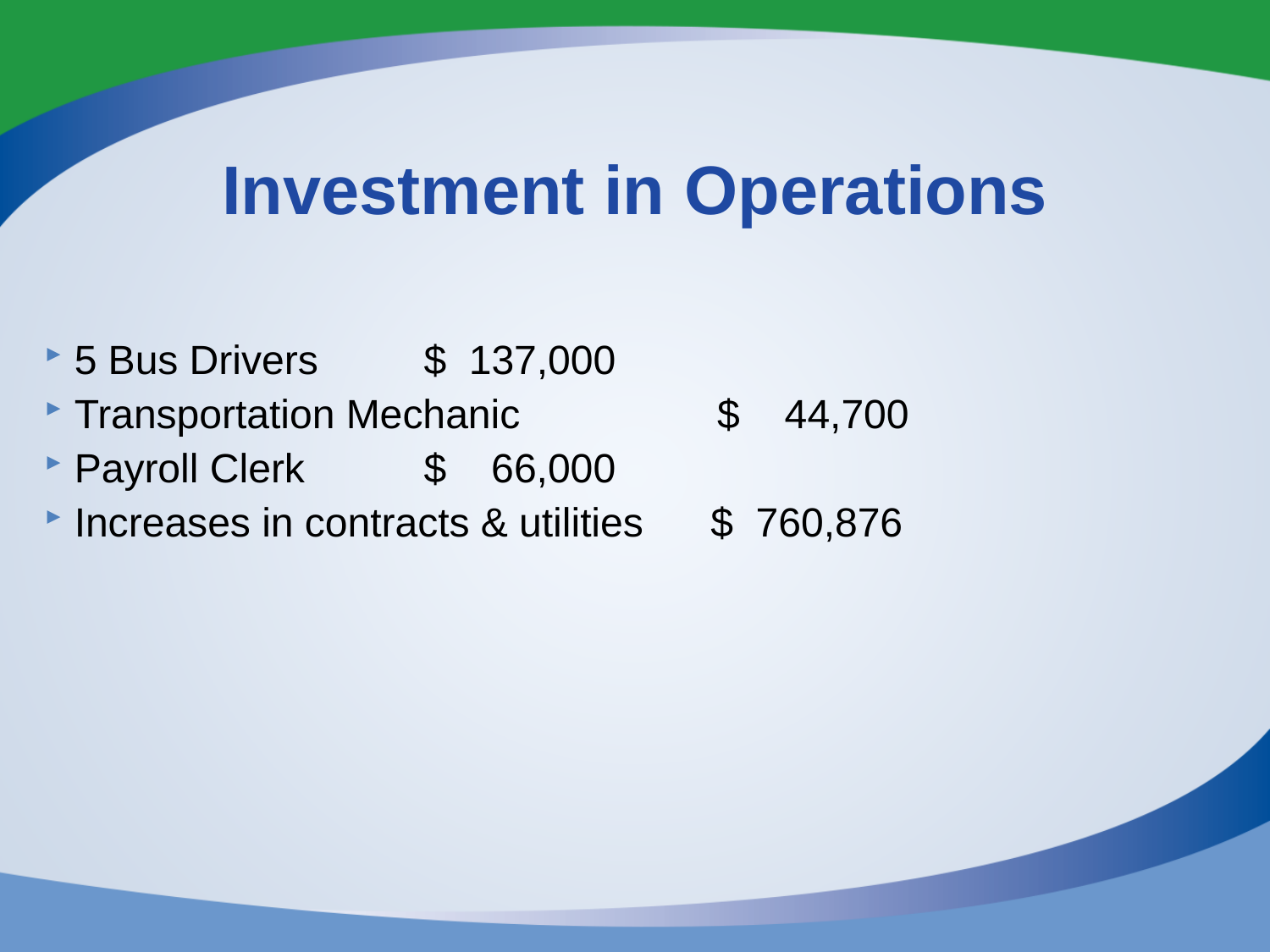

# Investment in Operations

5 Bus Drivers 				     $  137,000
Transportation Mechanic 	   	     $    44,700
Payroll Clerk 				     $    66,000
Increases in contracts & utilities      $  760,876